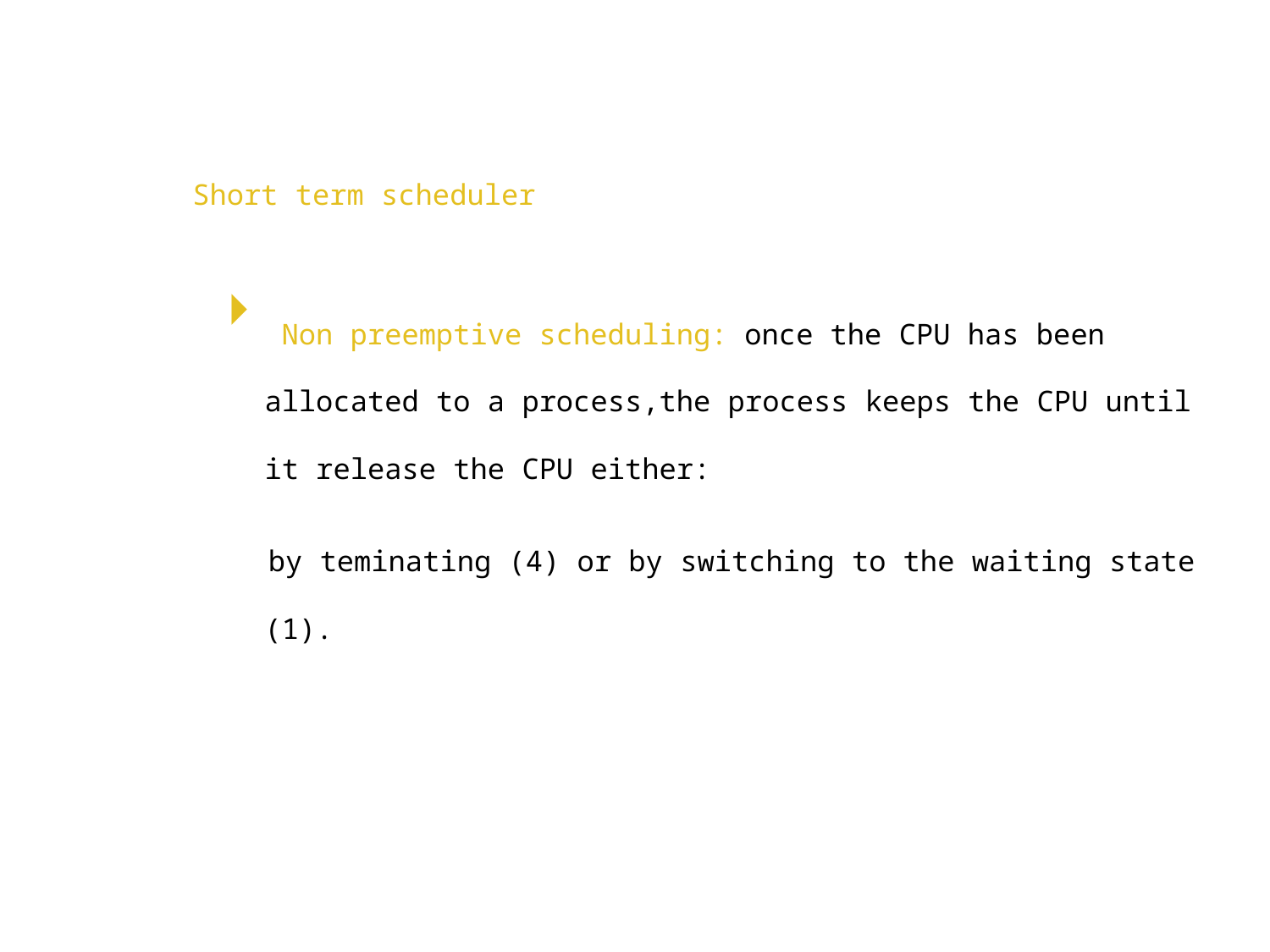

Short term scheduler
 Non preemptive scheduling: once the CPU has been allocated to a process,the process keeps the CPU until it release the CPU either:
   by teminating (4) or by switching to the waiting state (1).